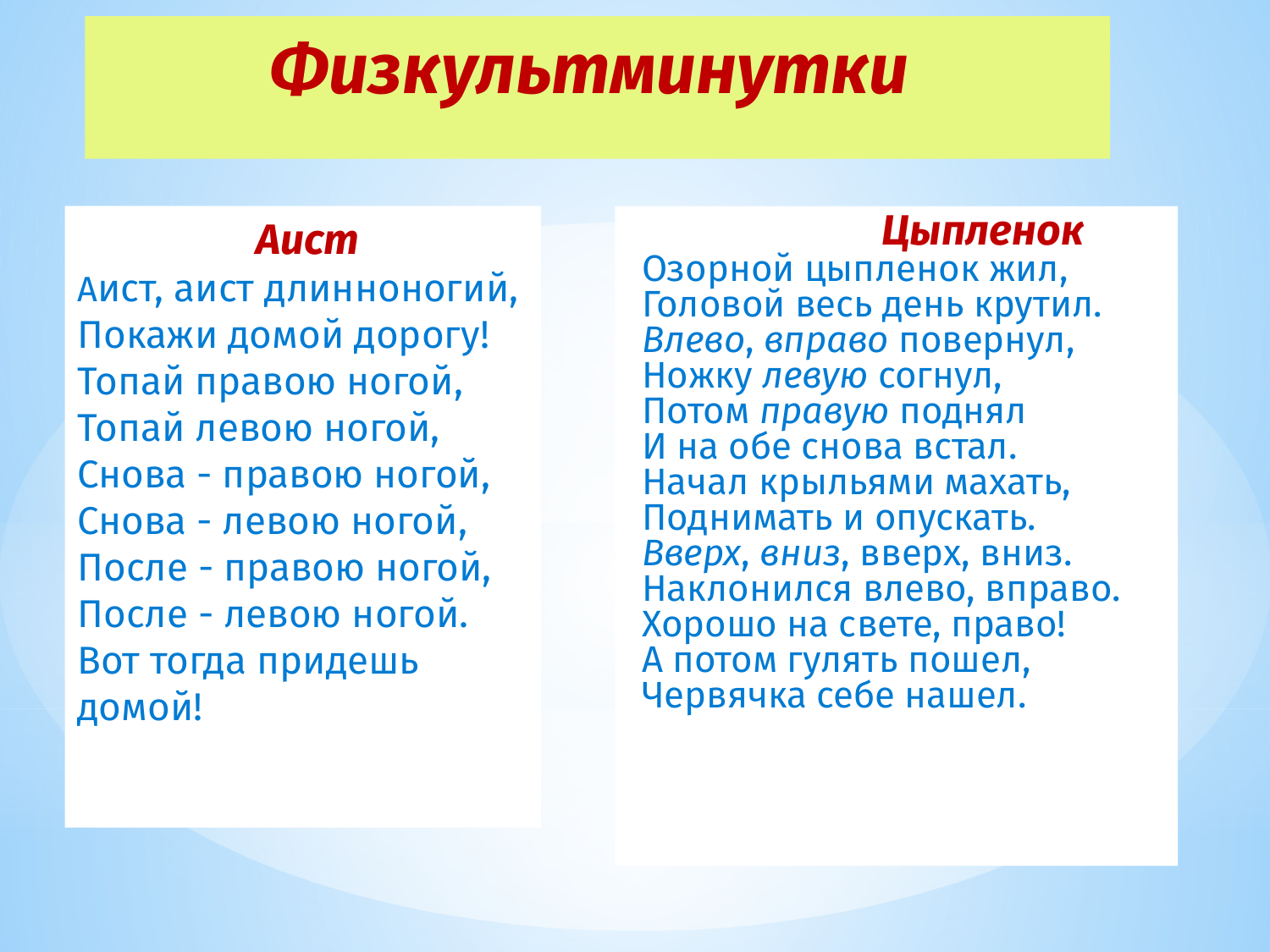

# Физкультминутки
 Аист
Аист, аист длинноногий,
Покажи домой дорогу!
Топай правою ногой,
Топай левою ногой,
Снова - правою ногой,
Снова - левою ногой,
После - правою ногой,
После - левою ногой.
Вот тогда придешь домой!

		Цыпленок
Озорной цыпленок жил,
Головой весь день крутил.
Влево, вправо повернул,
Ножку левую согнул,
Потом правую поднял
И на обе снова встал.
Начал крыльями махать,
Поднимать и опускать.
Вверх, вниз, вверх, вниз.
Наклонился влево, вправо.
Хорошо на свете, право!
А потом гулять пошел,
Червячка себе нашел.